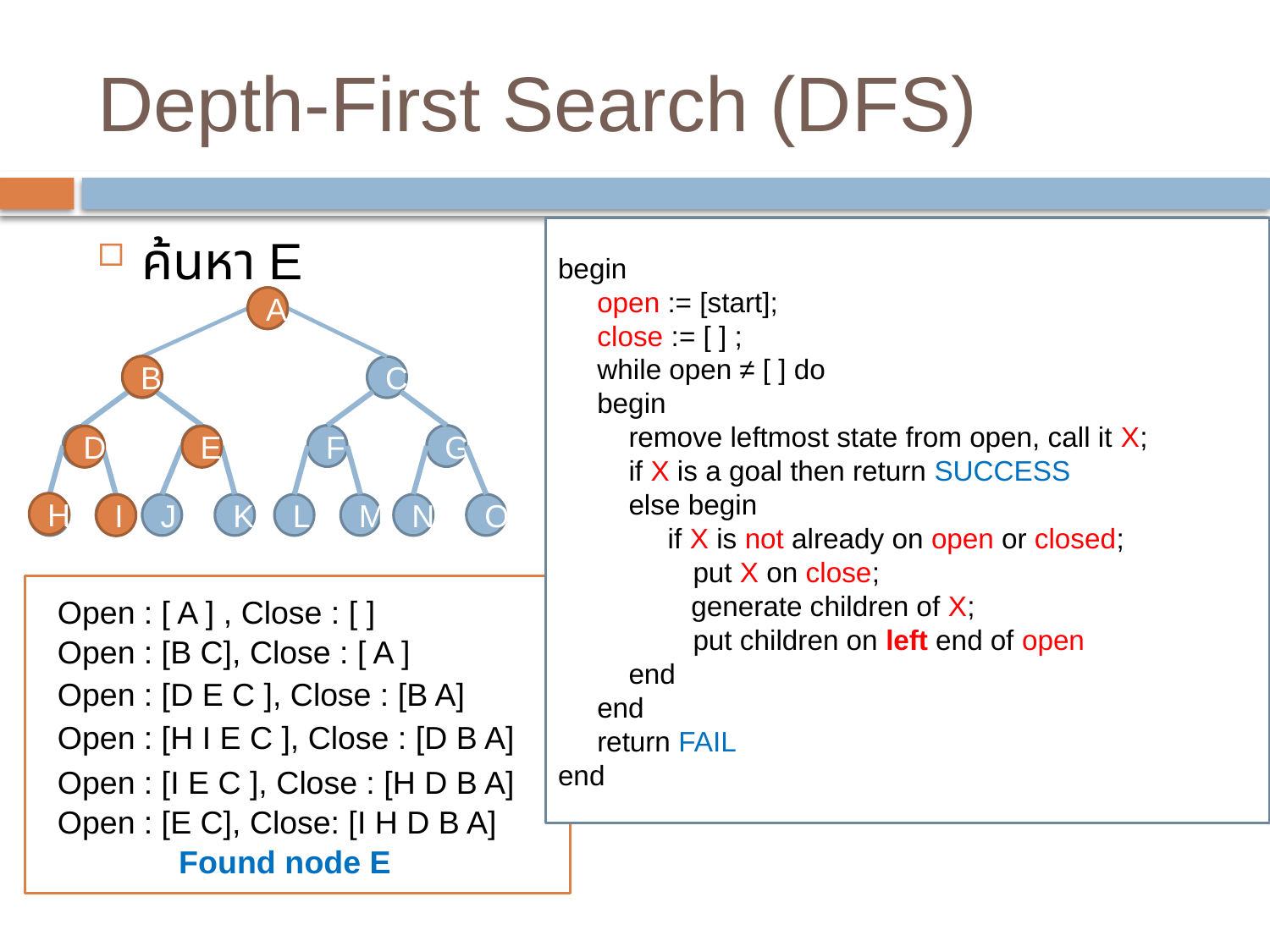

# Depth-First Search (DFS)
begin
     open := [start];
     close := [ ] ;
     while open ≠ [ ] do
     begin
         remove leftmost state from open, call it X;
         if X is a goal then return SUCCESS
         else begin
              if X is not already on open or closed;
	 put X on close;
                 generate children of X;
	 put children on left end of open
         end
     end
     return FAIL
end
ค้นหา E
A
A
B
C
D
E
F
G
H
I
J
K
L
M
N
O
B
D
E
H
I

Open : [ A ] , Close : [ ]
Open : [B C], Close : [ A ]
Open : [D E C ], Close : [B A]
Open : [H I E C ], Close : [D B A]
Open : [I E C ], Close : [H D B A]
Open : [E C], Close: [I H D B A]
Found node E